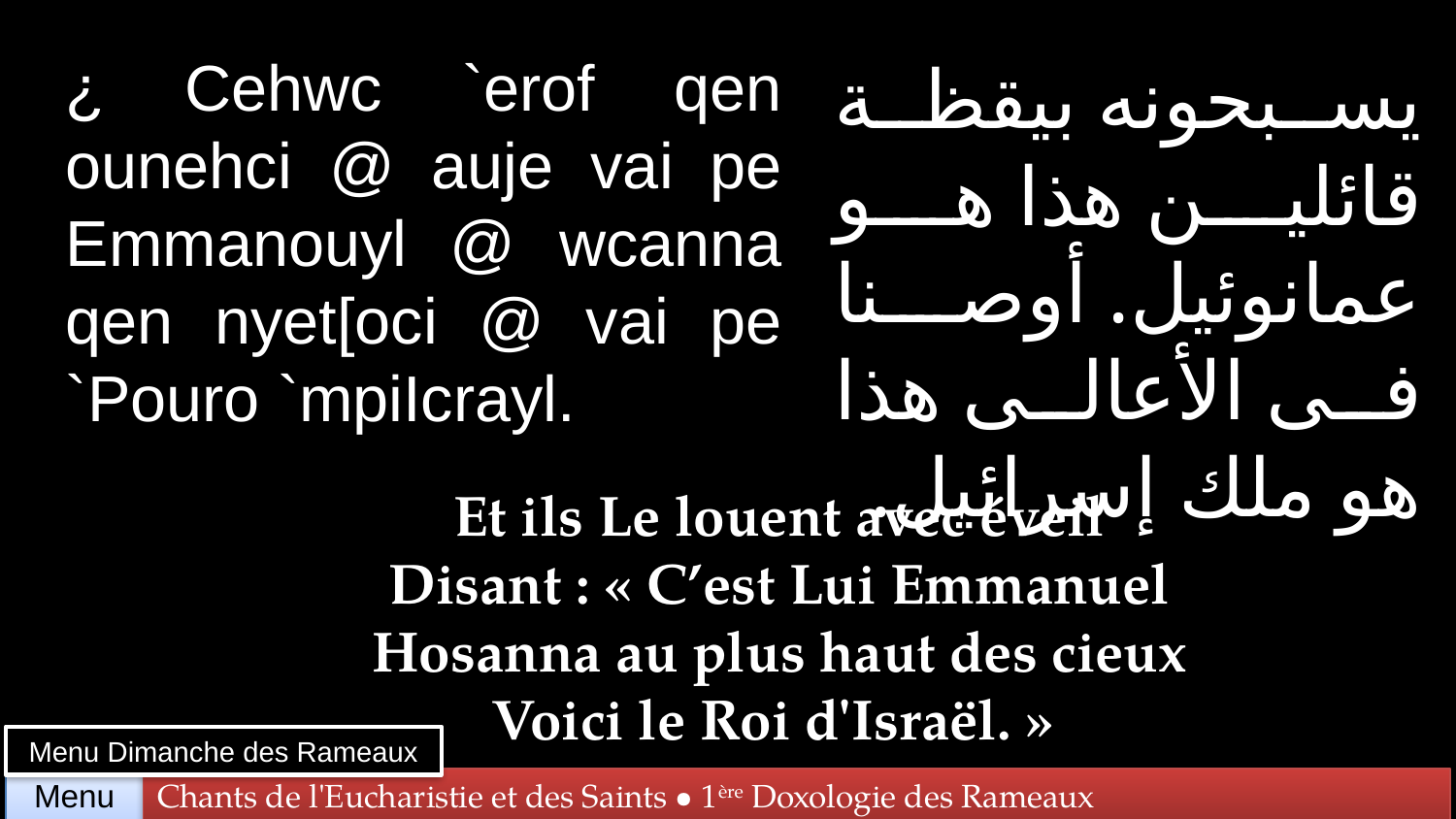

¿ Cehwc `erof qen ounehci @ auje vai pe Emmanouyl @ wcanna qen nyet[oci @ vai pe `Pouro `mpiIcrayl.
يسبحونه بيقظة قائلين هذا هو عمانوئيل. أوصنا فى الأعالى هذا هو ملك إسرائيل.
Et ils Le louent avec éveil
Disant : « C’est Lui Emmanuel
Hosanna au plus haut des cieux
Voici le Roi d'Israël. »
Menu Dimanche des Rameaux
Chants de l'Eucharistie et des Saints • 1ère Doxologie des Rameaux
Menu